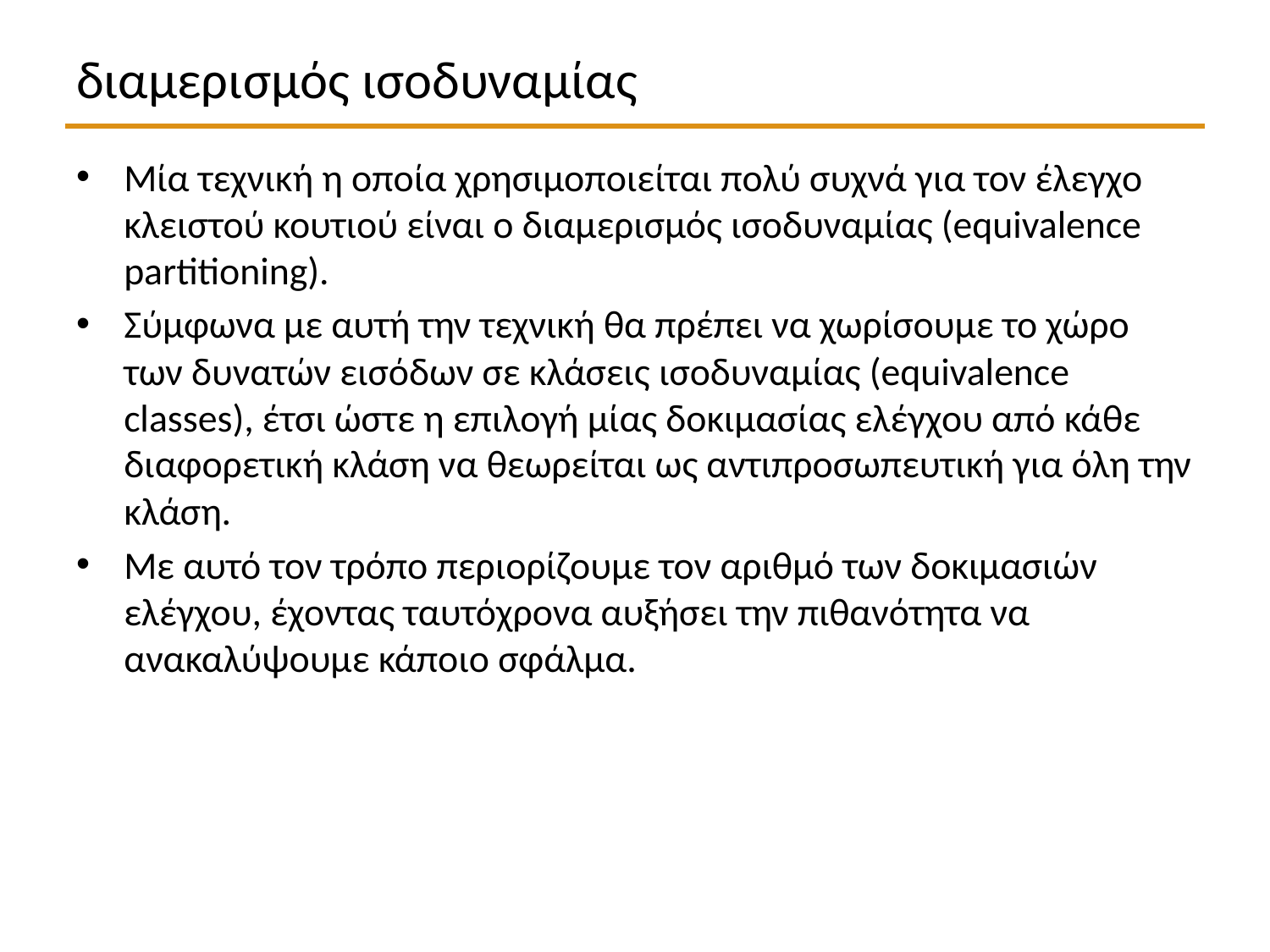

# διαμερισμός ισοδυναμίας
Μία τεχνική η οποία χρησιμοποιείται πολύ συχνά για τον έλεγχο κλειστού κουτιού είναι ο διαμερισμός ισοδυναμίας (equivalence partitioning).
Σύμφωνα με αυτή την τεχνική θα πρέπει να χωρίσουμε το χώρο των δυνατών εισόδων σε κλάσεις ισοδυναμίας (equivalence classes), έτσι ώστε η επιλογή μίας δοκιμασίας ελέγχου από κάθε διαφορετική κλάση να θεωρείται ως αντιπροσωπευτική για όλη την κλάση.
Με αυτό τον τρόπο περιορίζουμε τον αριθμό των δοκιμασιών ελέγχου, έχοντας ταυτόχρονα αυξήσει την πιθανότητα να ανακαλύψουμε κάποιο σφάλμα.